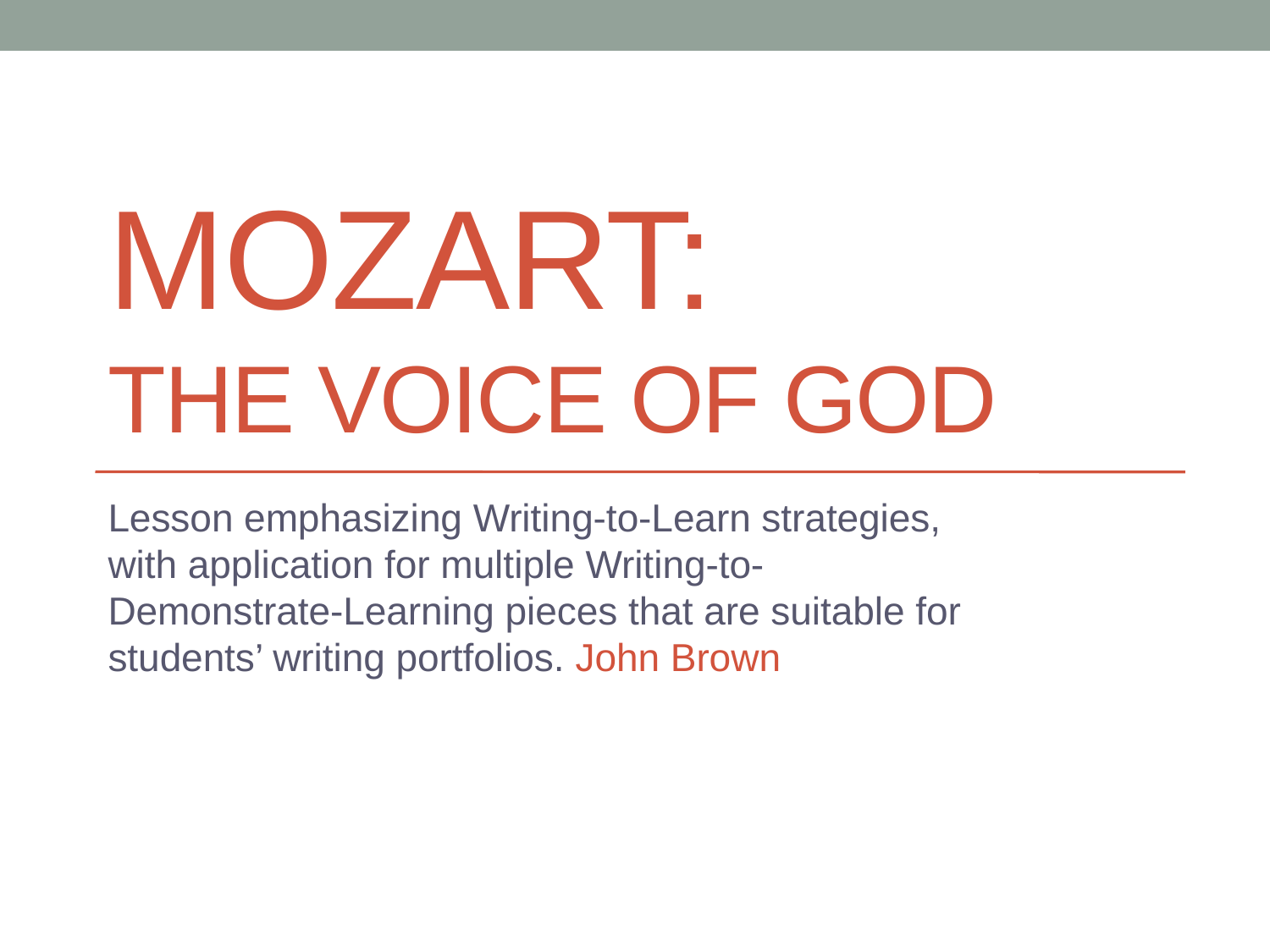

# Mozart: The Voice of God
Lesson emphasizing Writing-to-Learn strategies, with application for multiple Writing-to-Demonstrate-Learning pieces that are suitable for students’ writing portfolios. 								John Brown